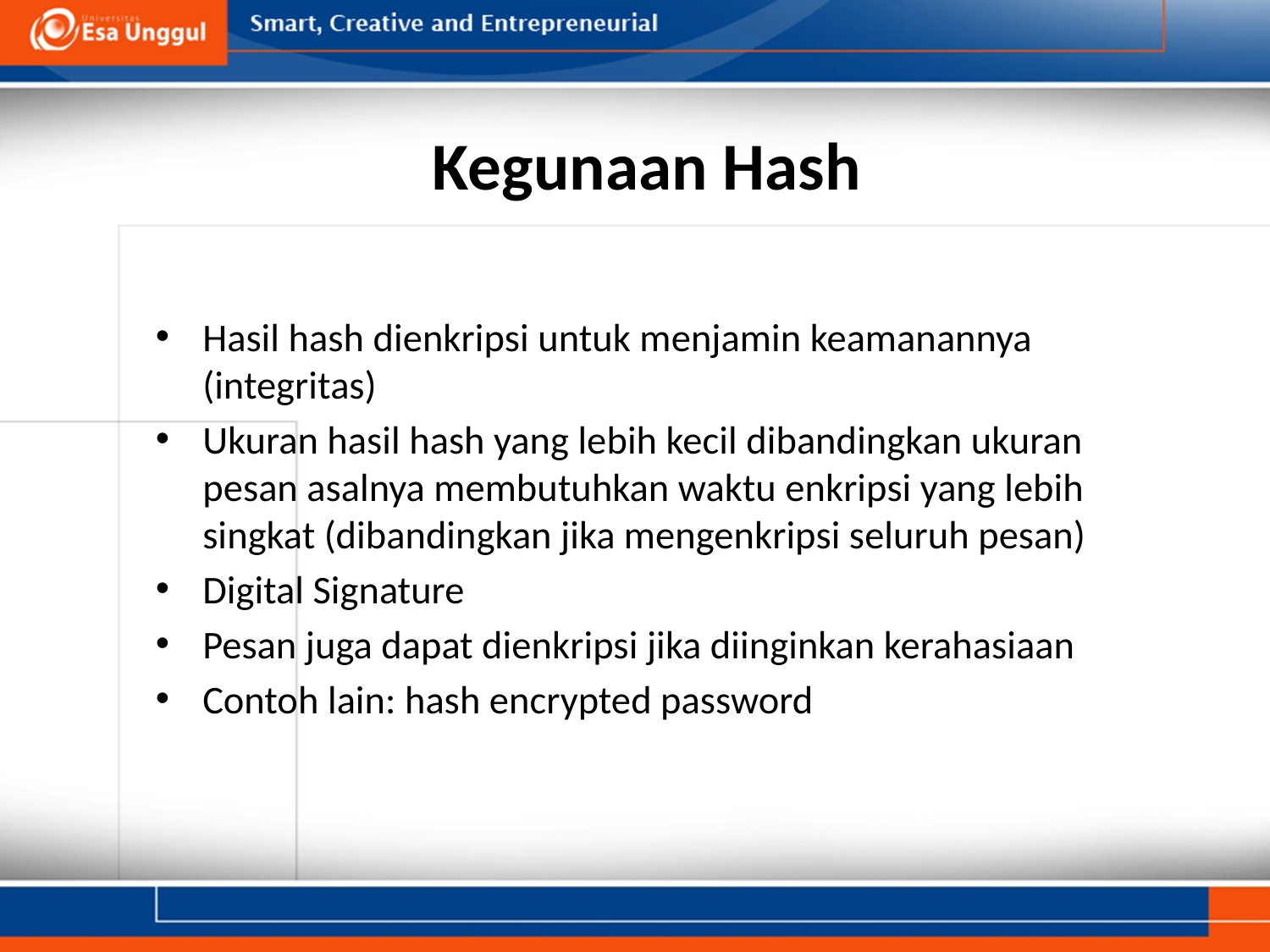

# Kegunaan Hash
Hasil hash dienkripsi untuk menjamin keamanannya (integritas)
Ukuran hasil hash yang lebih kecil dibandingkan ukuran pesan asalnya membutuhkan waktu enkripsi yang lebih singkat (dibandingkan jika mengenkripsi seluruh pesan)
Digital Signature
Pesan juga dapat dienkripsi jika diinginkan kerahasiaan
Contoh lain: hash encrypted password